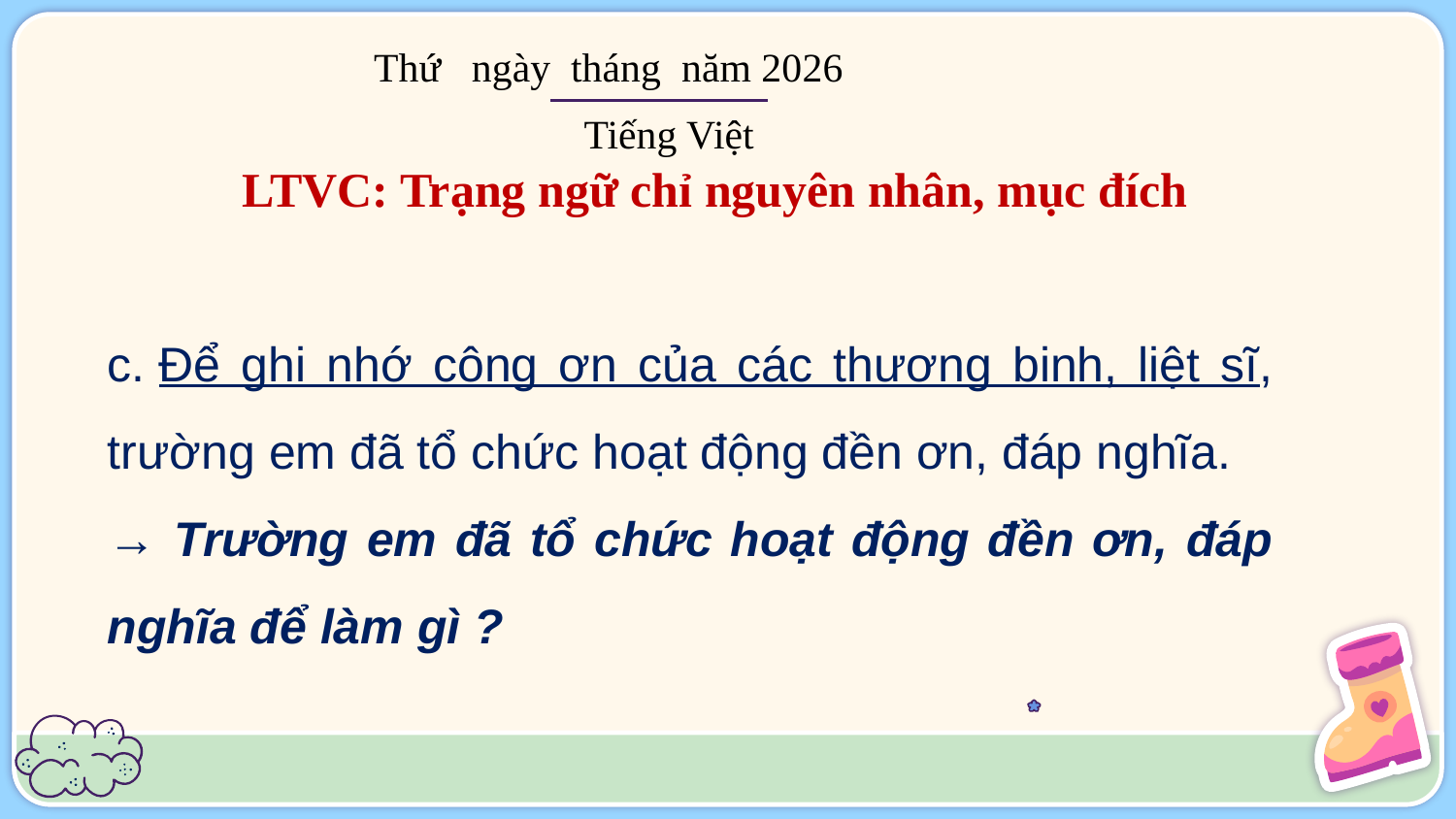

Thứ   ngày  tháng  năm 2026
Tiếng Việt
LTVC: Trạng ngữ chỉ nguyên nhân, mục đích
c. Để ghi nhớ công ơn của các thương binh, liệt sĩ, trường em đã tổ chức hoạt động đền ơn, đáp nghĩa.
→ Trường em đã tổ chức hoạt động đền ơn, đáp nghĩa để làm gì ?